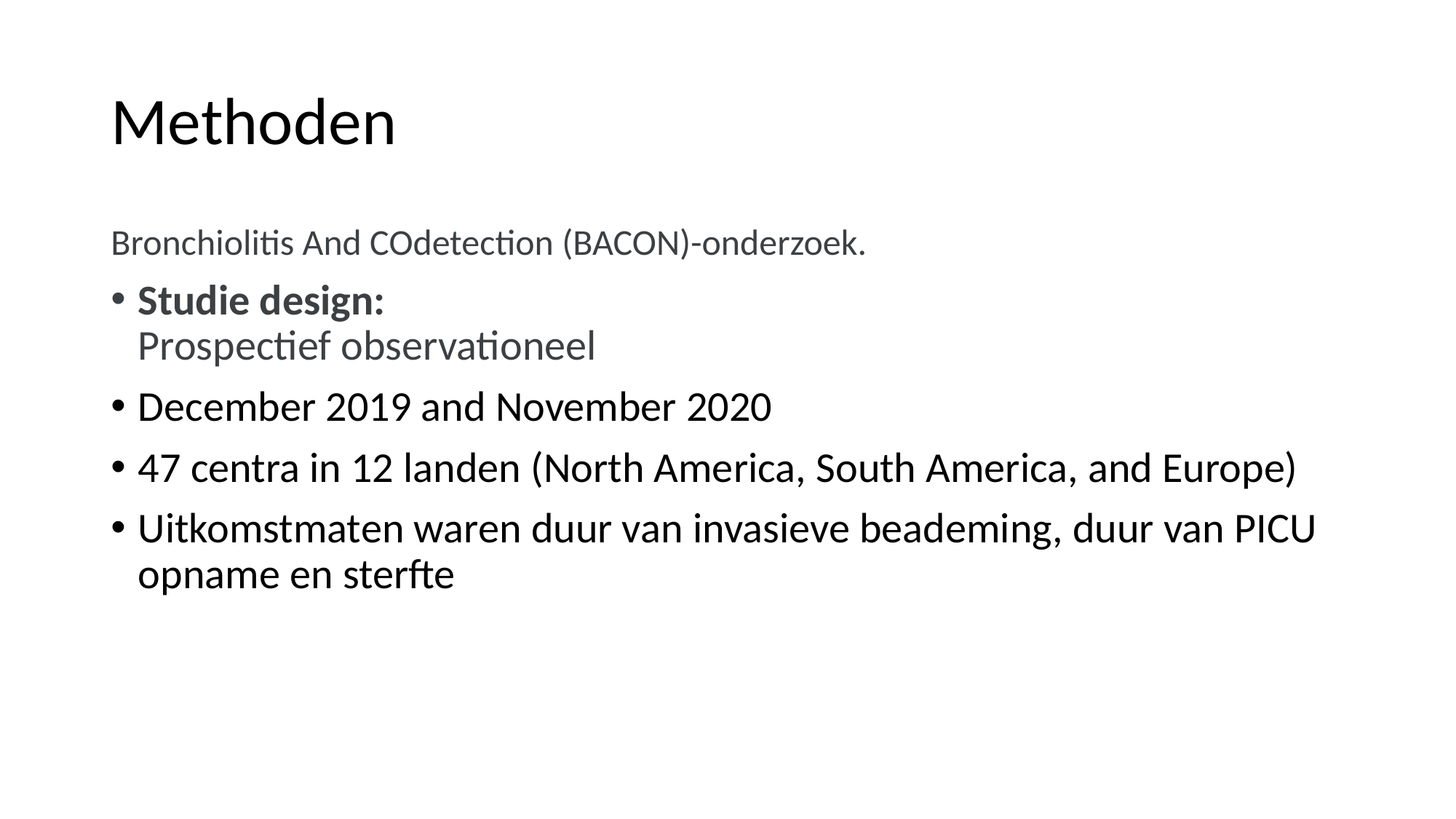

# Methoden
Bronchiolitis And COdetection (BACON)-onderzoek.
Studie design:
Prospectief observationeel
December 2019 and November 2020
47 centra in 12 landen (North America, South America, and Europe)
Uitkomstmaten waren duur van invasieve beademing, duur van PICU opname en sterfte